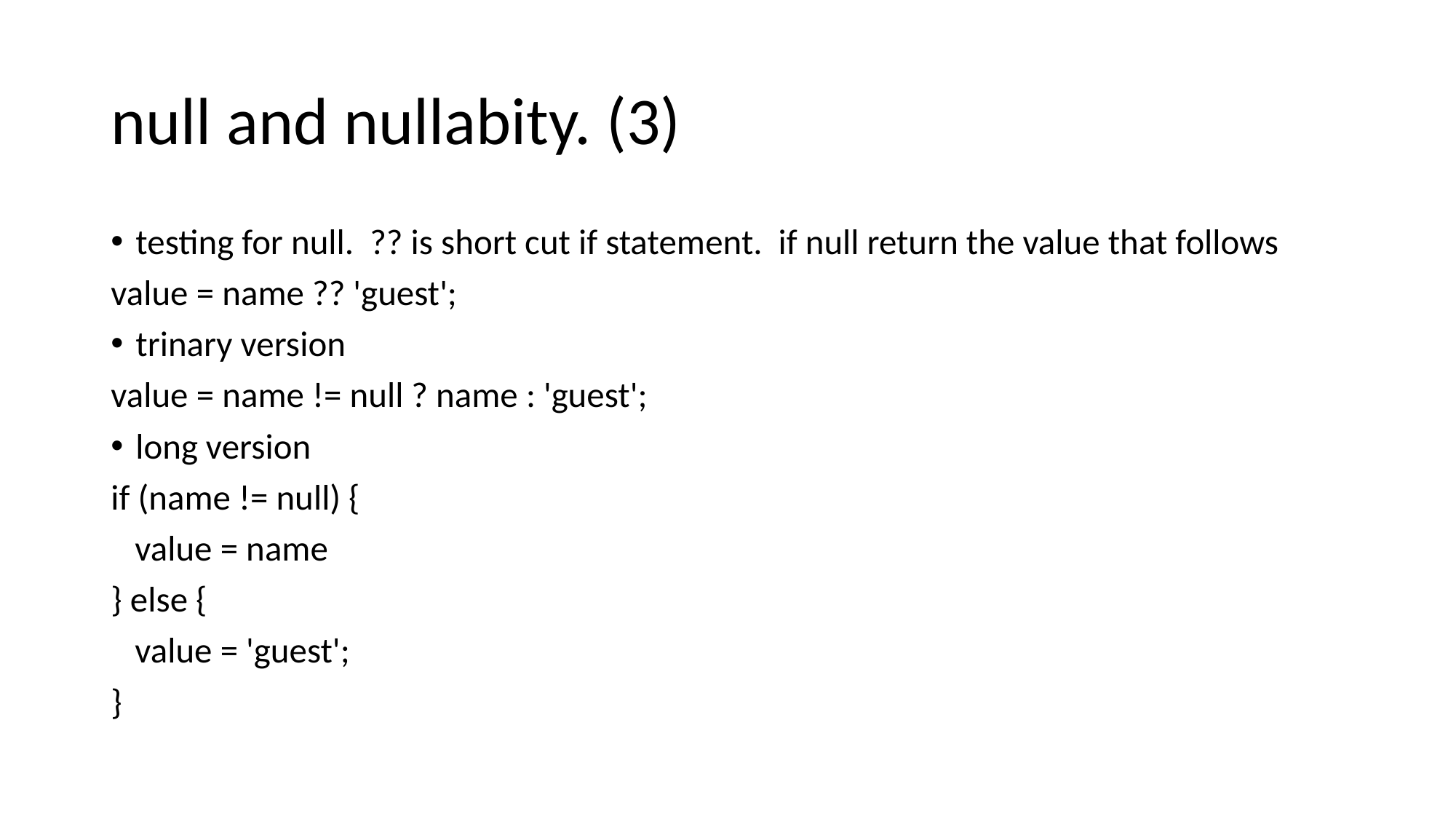

# null and nullabity. (3)
testing for null.  ?? is short cut if statement.  if null return the value that follows
value = name ?? 'guest';
trinary version
value = name != null ? name : 'guest';
long version
if (name != null) {
   value = name
} else {
   value = 'guest';
}